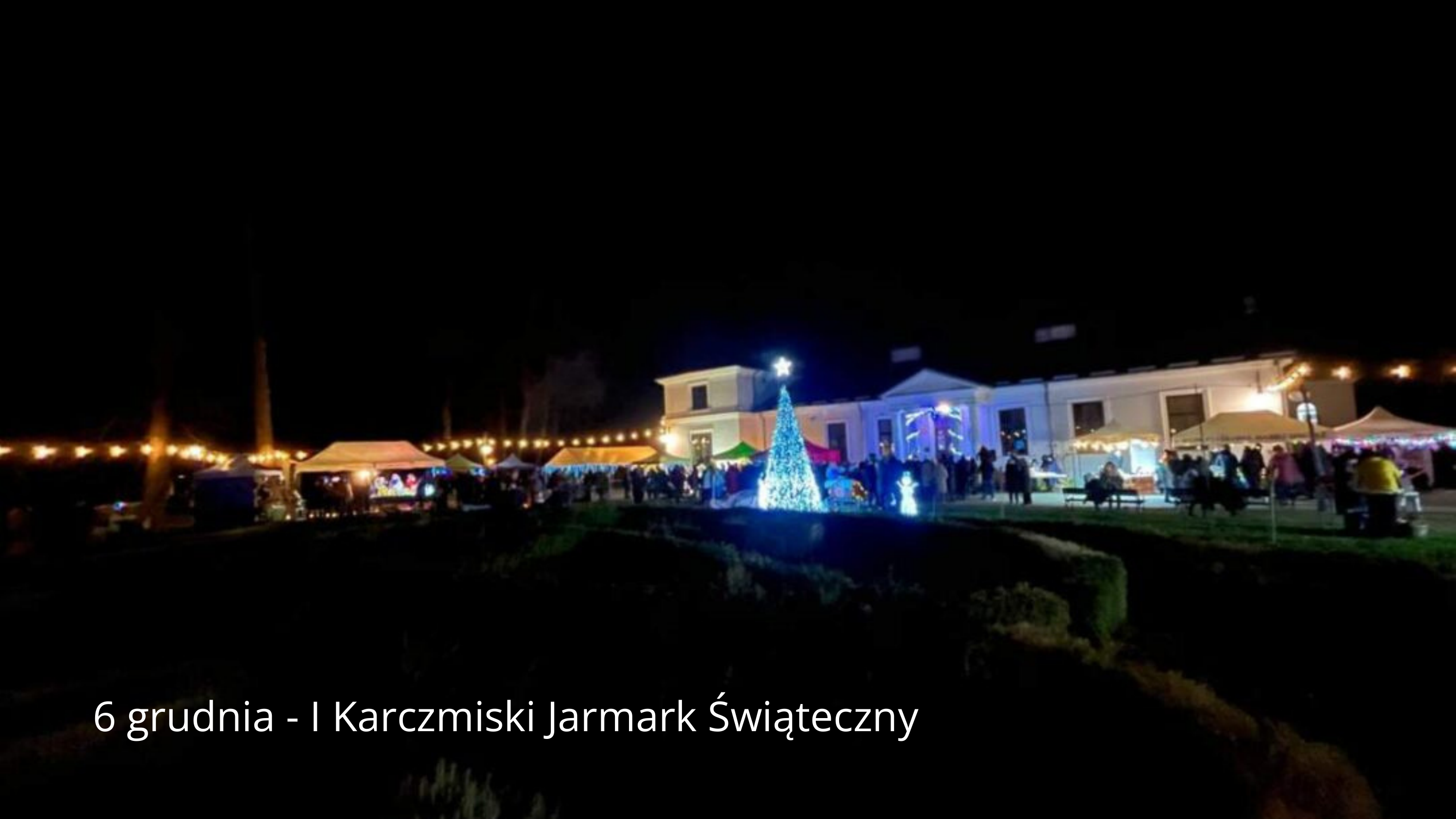

6 grudnia - I Karczmiski Jarmark Świąteczny